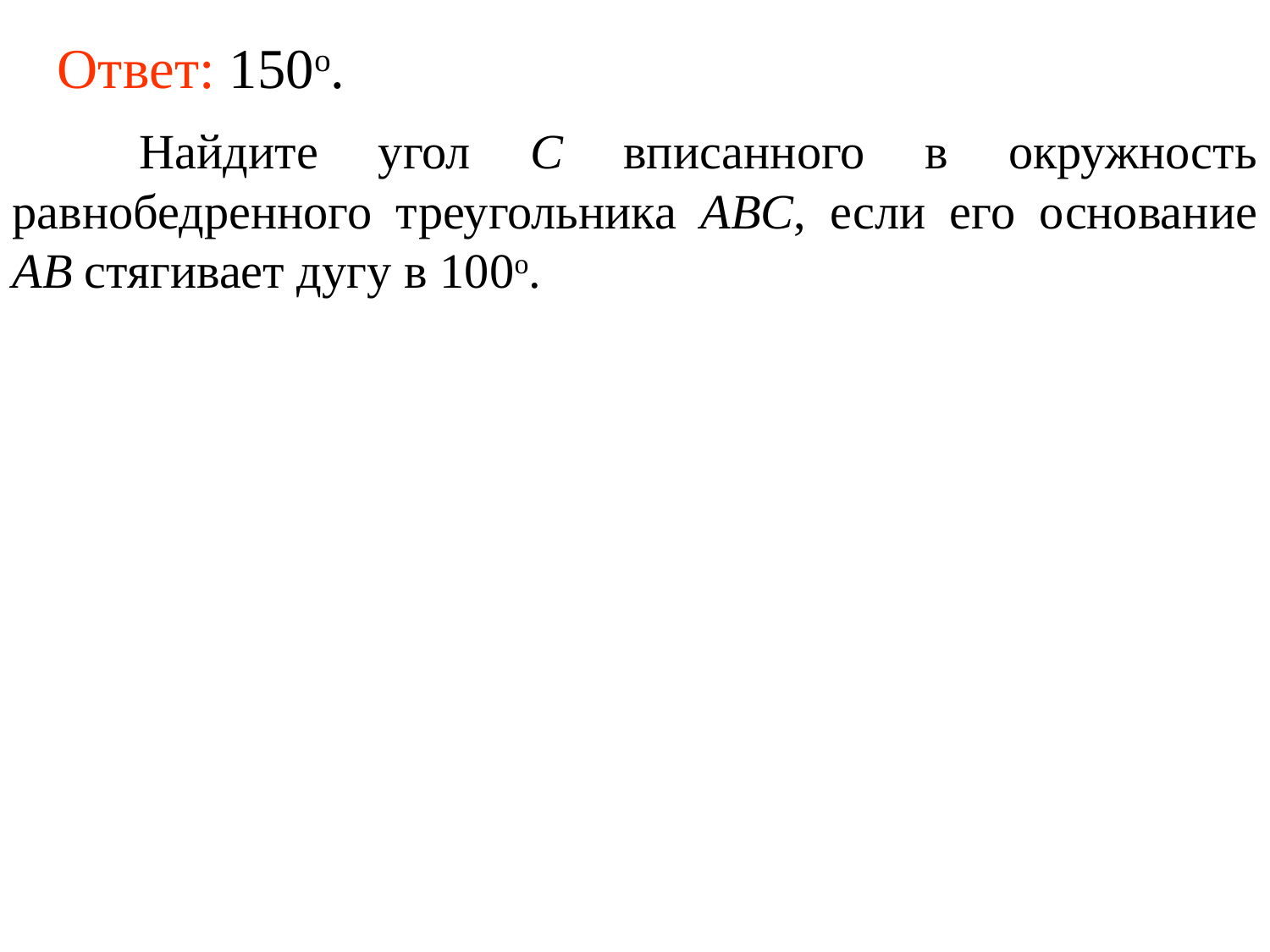

Ответ: 150о.
	Найдите угол C вписанного в окружность равнобедренного треугольника ABC, если его основание AB стягивает дугу в 100о.